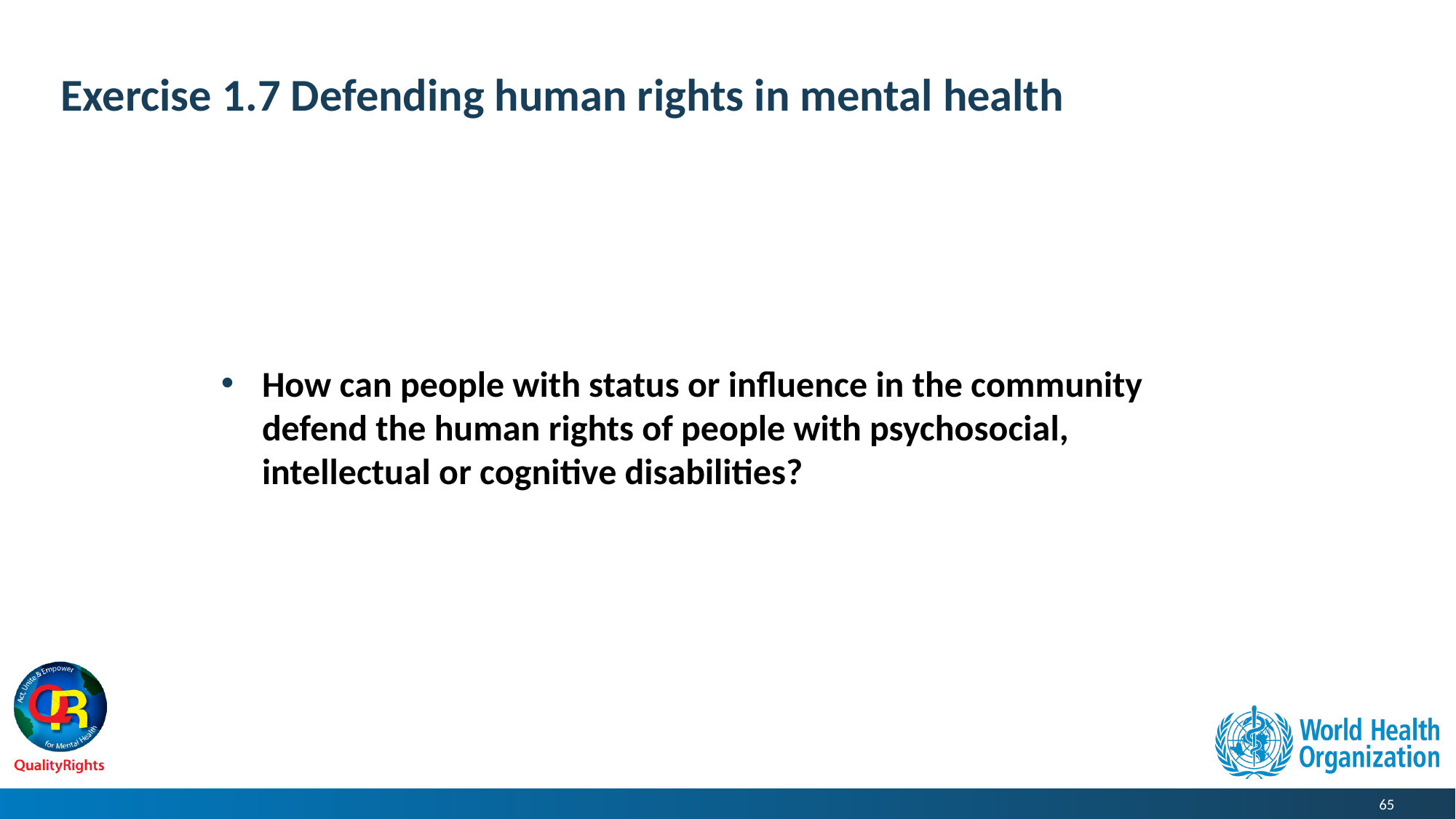

# Exercise 1.7 Defending human rights in mental health

How can people with status or influence in the community defend the human rights of people with psychosocial, intellectual or cognitive disabilities?

65